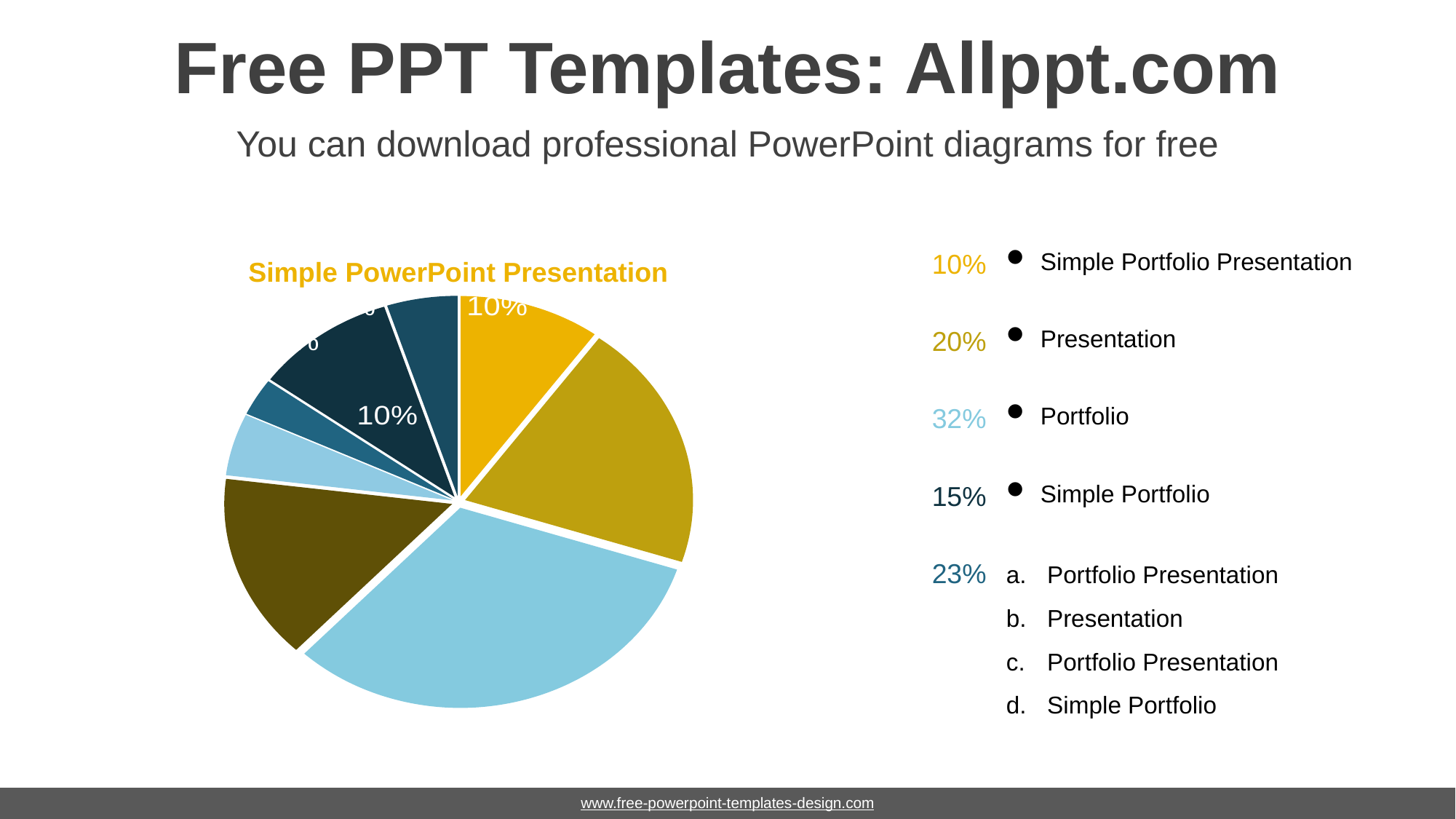

# Free PPT Templates: Allppt.com
You can download professional PowerPoint diagrams for free
10%
Simple PowerPoint Presentation
Simple Portfolio Presentation

[unsupported chart]

20%
Presentation
32%
Portfolio
15%
Simple Portfolio
Portfolio Presentation
Presentation
Portfolio Presentation
Simple Portfolio
23%
www.free-powerpoint-templates-design.com